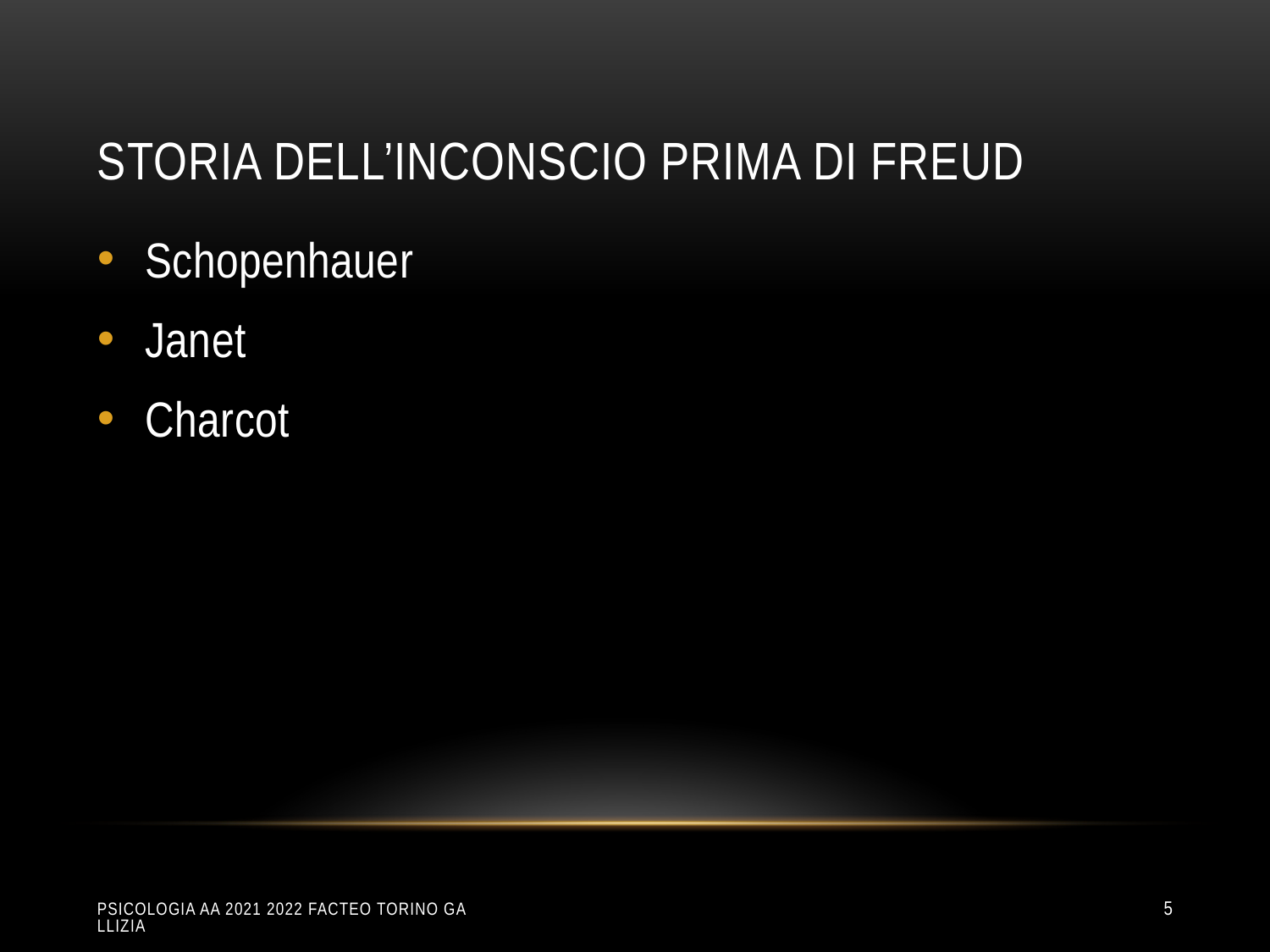

# Storia dell’inconscio prima di freud
Schopenhauer
Janet
Charcot
Psicologia aa 2021 2022 Facteo Torino Gallizia
5